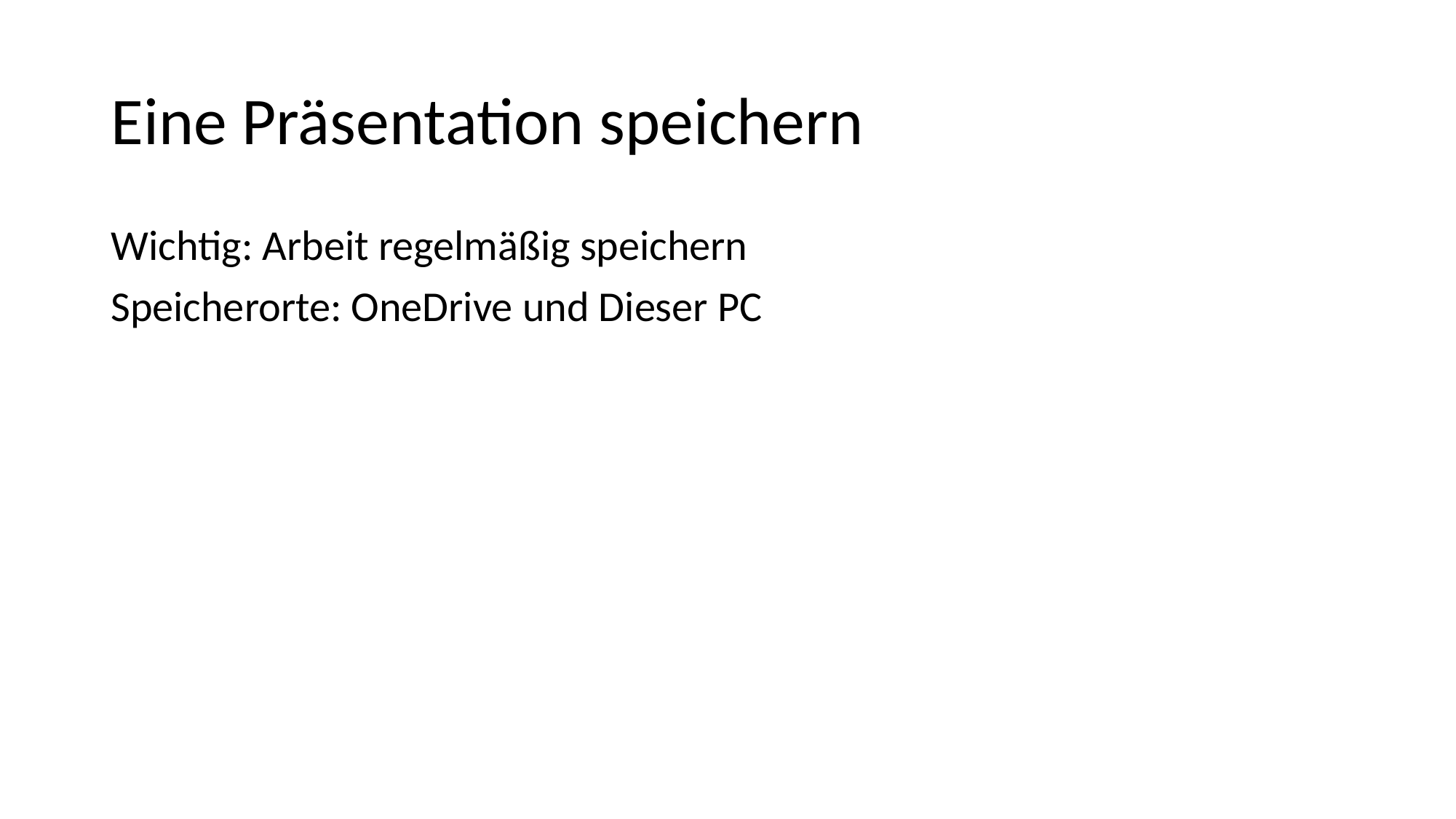

# Eine Präsentation speichern
Wichtig: Arbeit regelmäßig speichern
Speicherorte: OneDrive und Dieser PC